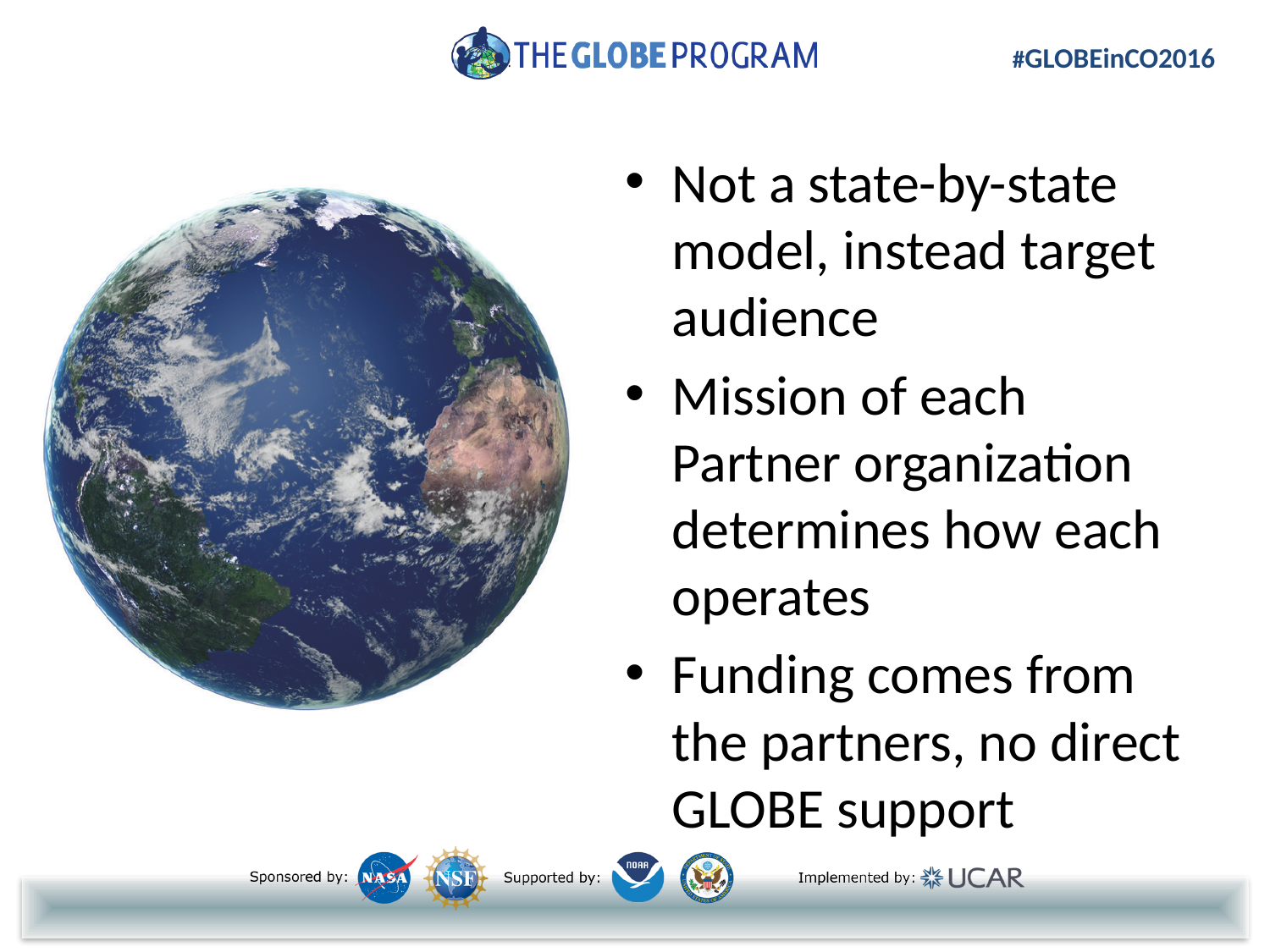

Not a state-by-state model, instead target audience
Mission of each Partner organization determines how each operates
Funding comes from the partners, no direct GLOBE support